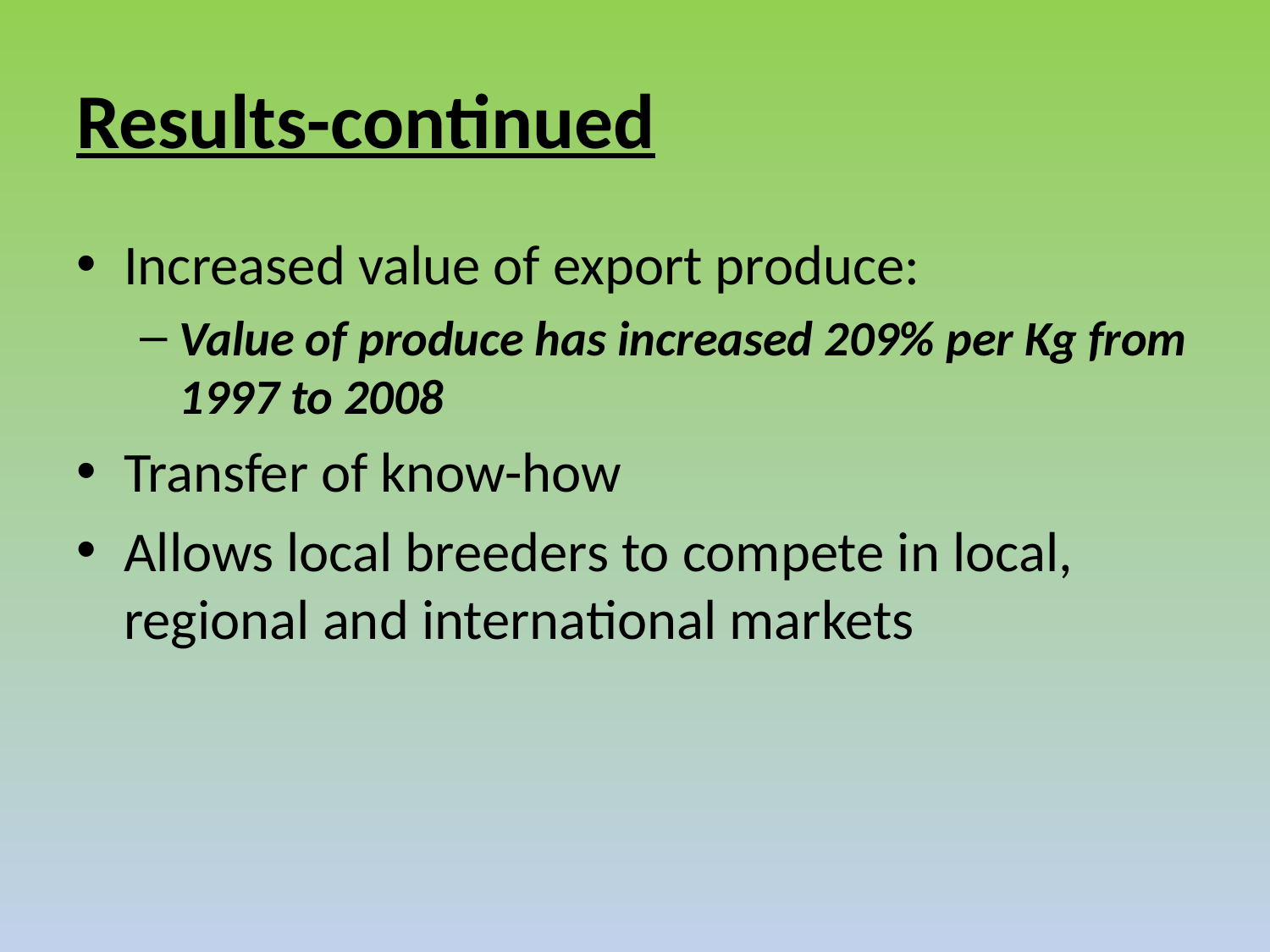

# Results-continued
Increased value of export produce:
Value of produce has increased 209% per Kg from 1997 to 2008
Transfer of know-how
Allows local breeders to compete in local, regional and international markets